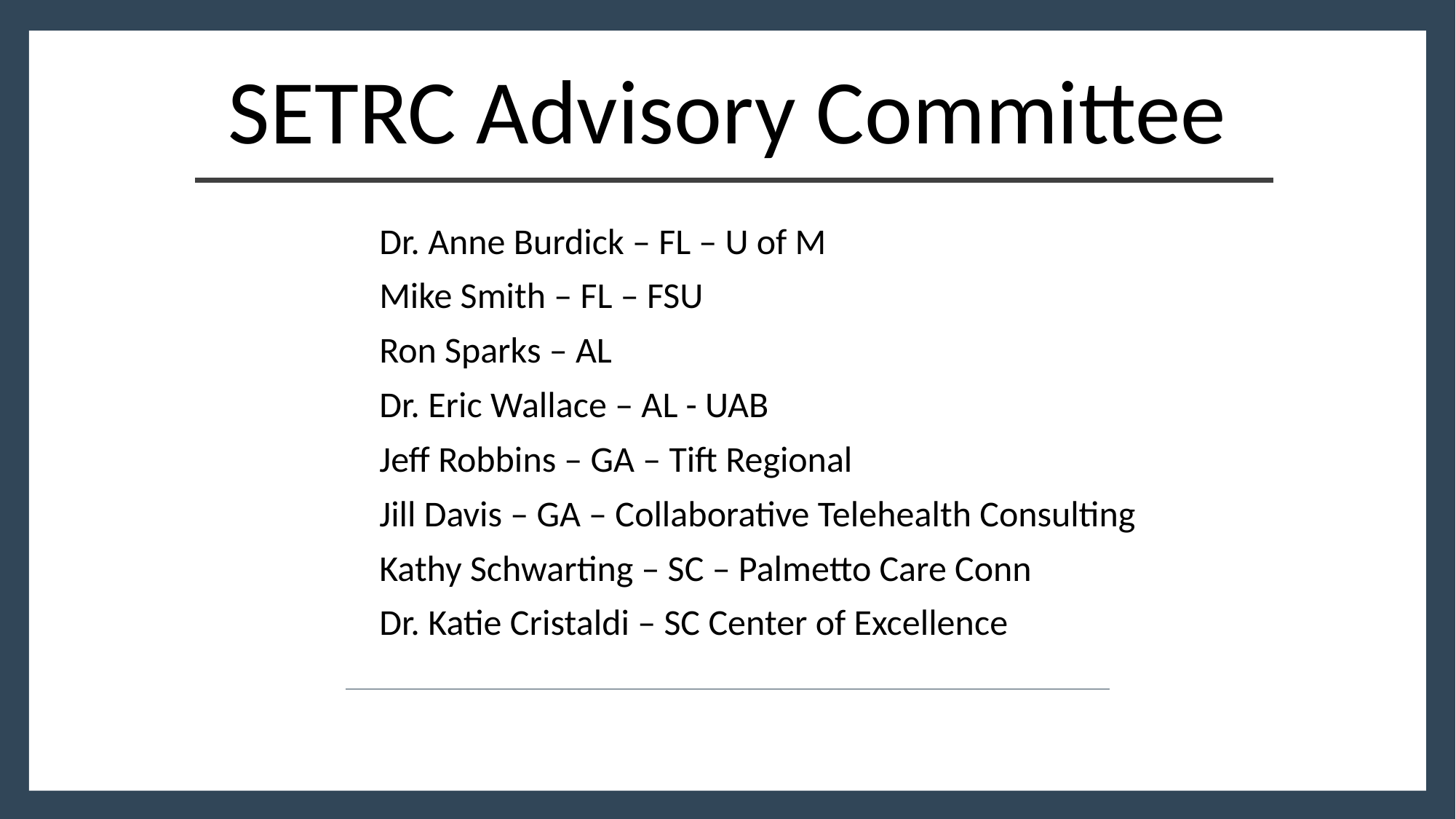

# SETRC Advisory Committee
Dr. Anne Burdick – FL – U of M
Mike Smith – FL – FSU
Ron Sparks – AL
Dr. Eric Wallace – AL - UAB
Jeff Robbins – GA – Tift Regional
Jill Davis – GA – Collaborative Telehealth Consulting
Kathy Schwarting – SC – Palmetto Care Conn
Dr. Katie Cristaldi – SC Center of Excellence